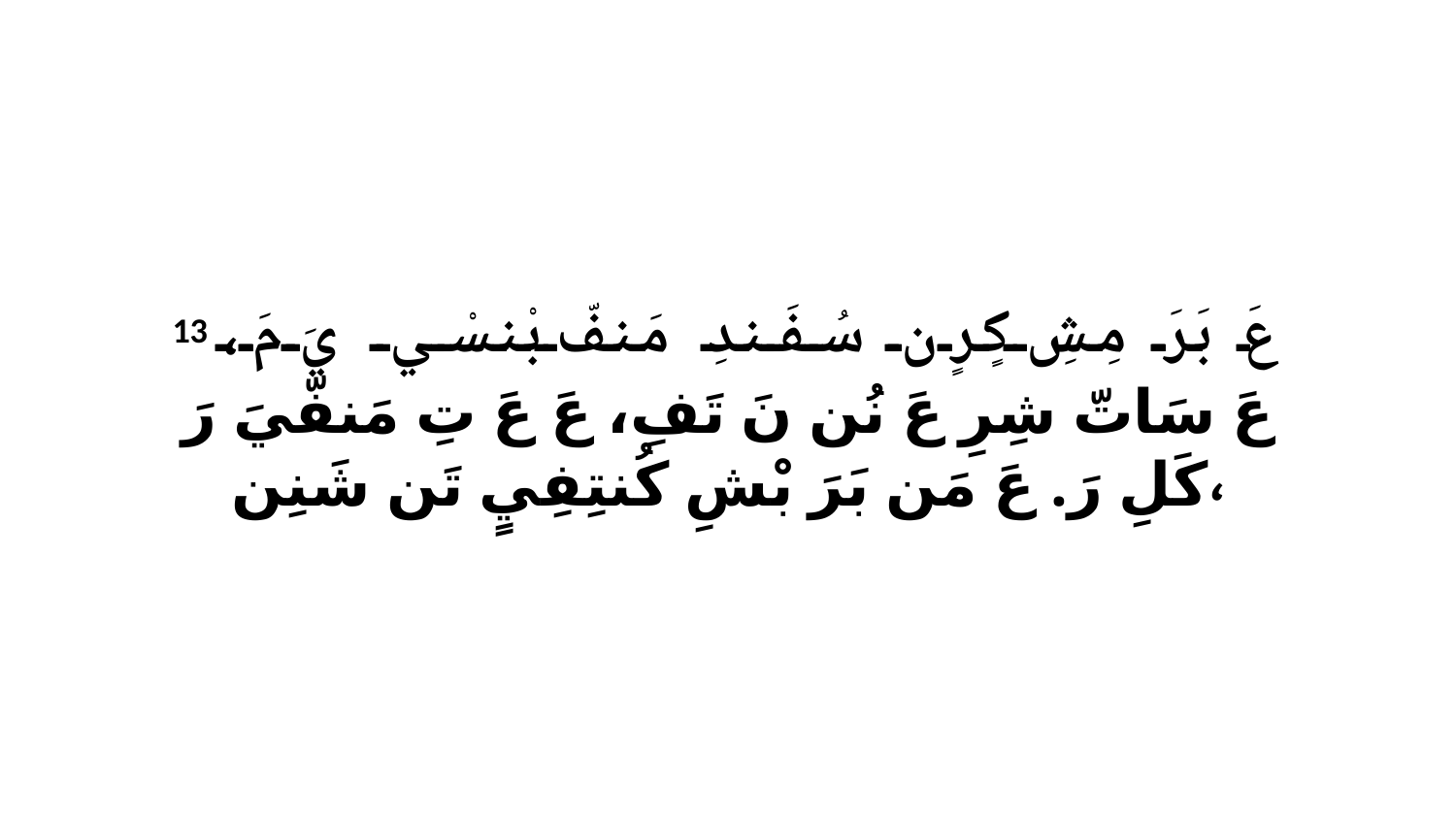

13 عَ بَرَ مِشِ كٍرٍن سُفَندِ مَنفّ بْنسْي يَ مَ، عَ سَاتّ شِرِ عَ نُن نَ تَفِ، عَ عَ تِ مَنفّيَ رَ كَلِ رَ. عَ مَن بَرَ بْشِ كُنتِفِيٍ تَن شَنِن،